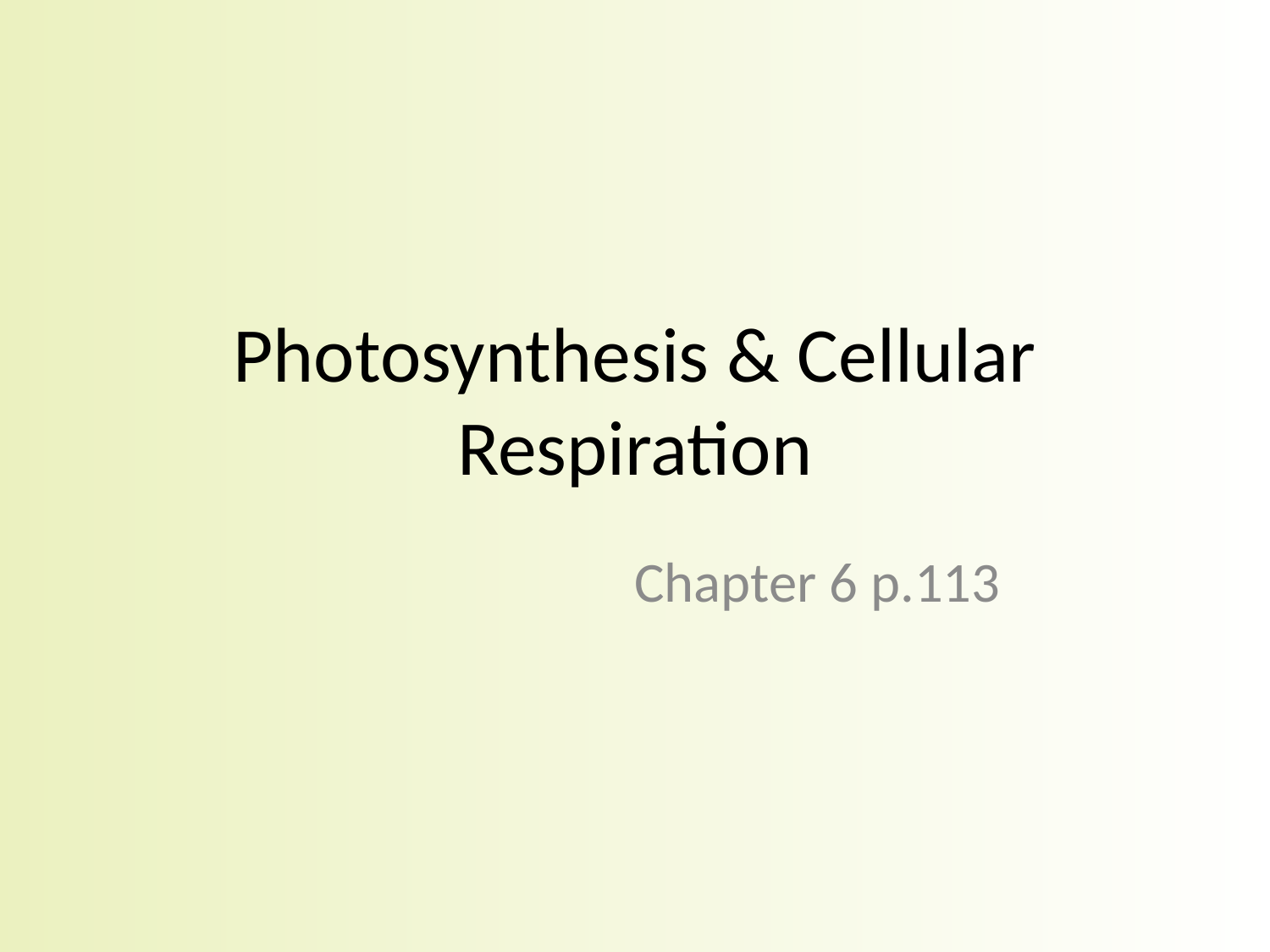

# Photosynthesis & Cellular Respiration
Chapter 6 p.113